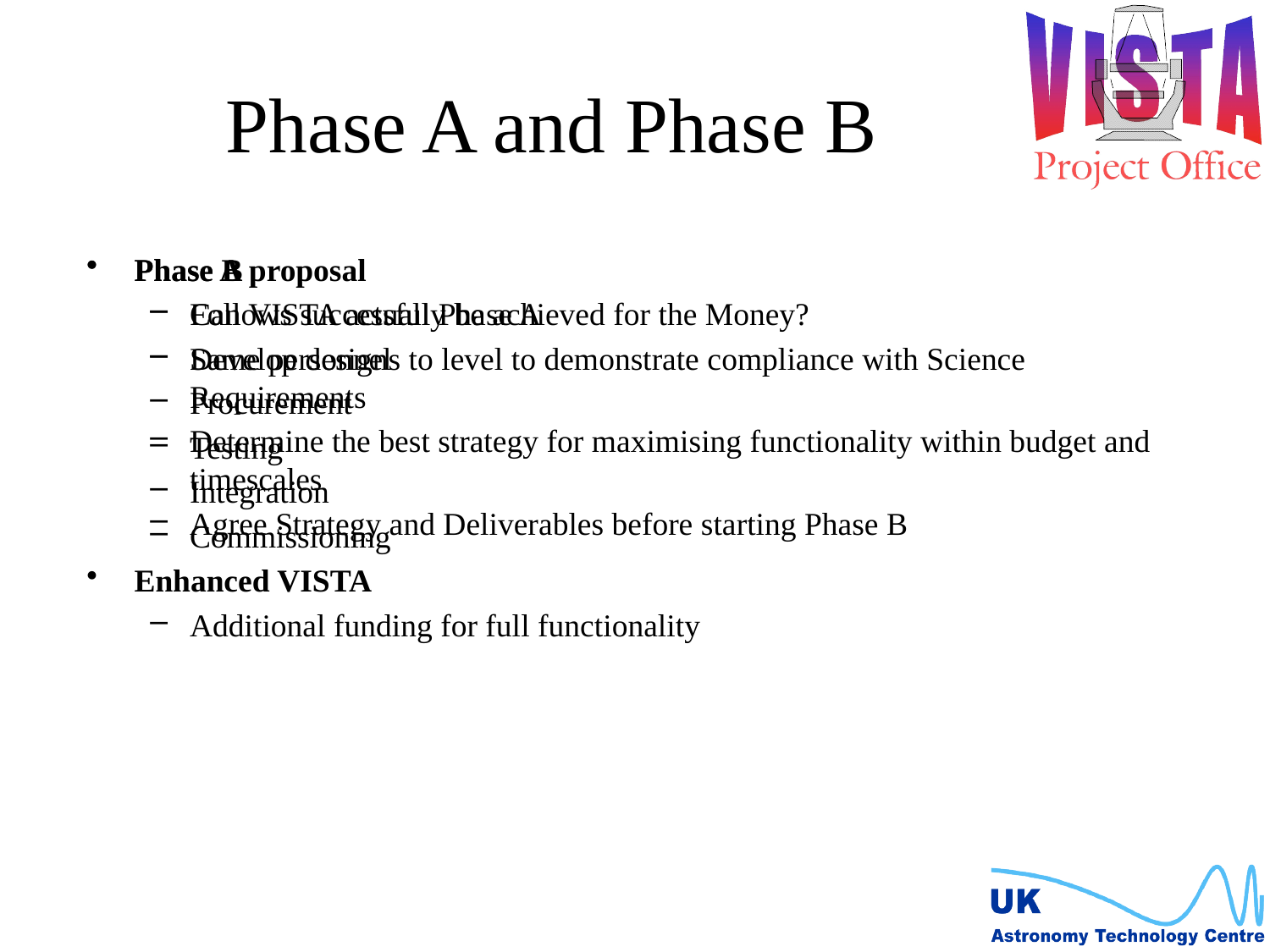

# Phase A and Phase B
Phase A proposal
Can VISTA actually be achieved for the Money?
Develop designs to level to demonstrate compliance with Science Requirements
Determine the best strategy for maximising functionality within budget and timescales
Agree Strategy and Deliverables before starting Phase B
Phase B
Follows successful Phase A
Same personnel
Procurement
Testing
Integration
Commissioning
Enhanced VISTA
Additional funding for full functionality